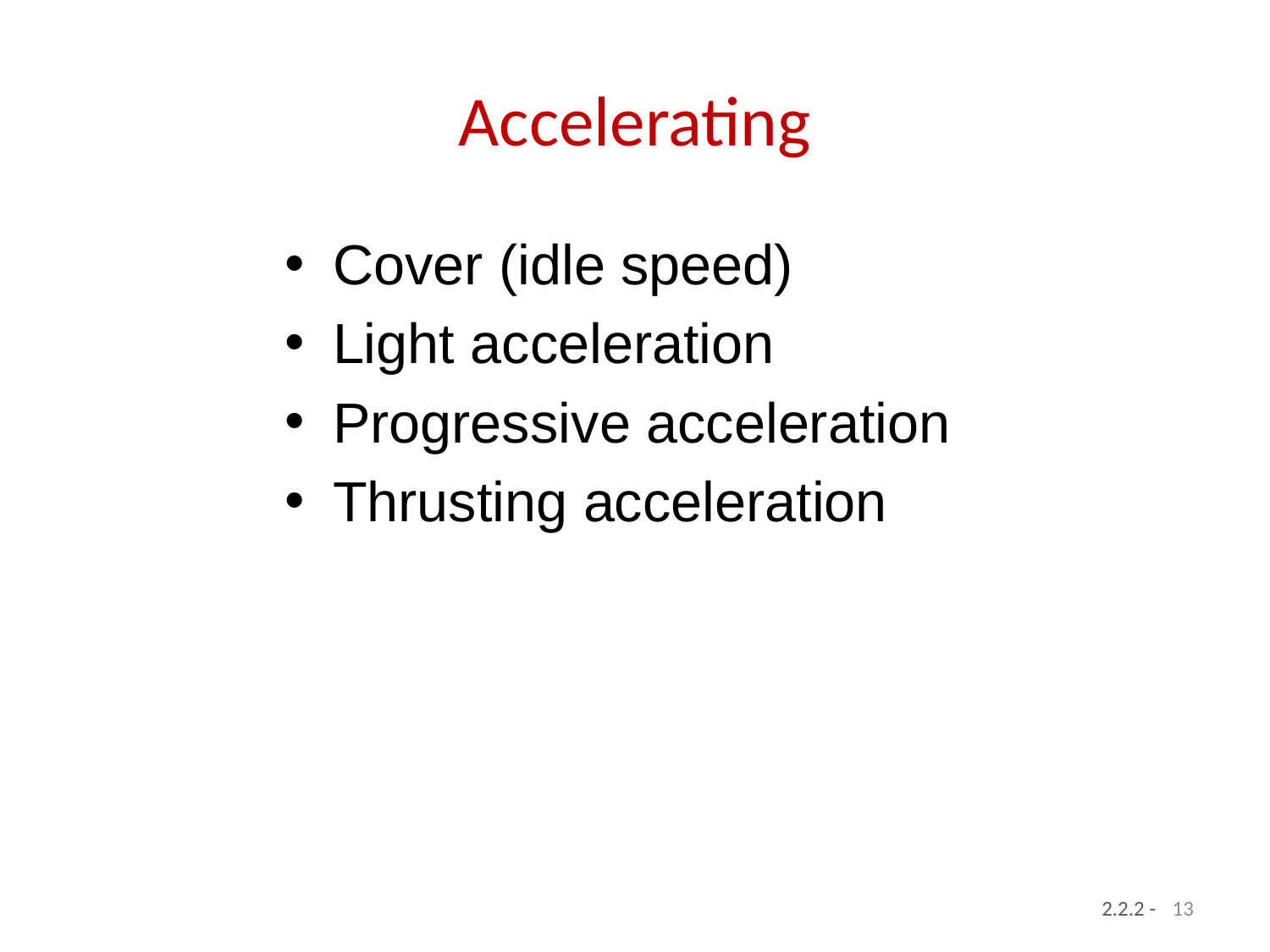

# Accelerating
Cover (idle speed)
Light acceleration
Progressive acceleration
Thrusting acceleration
13